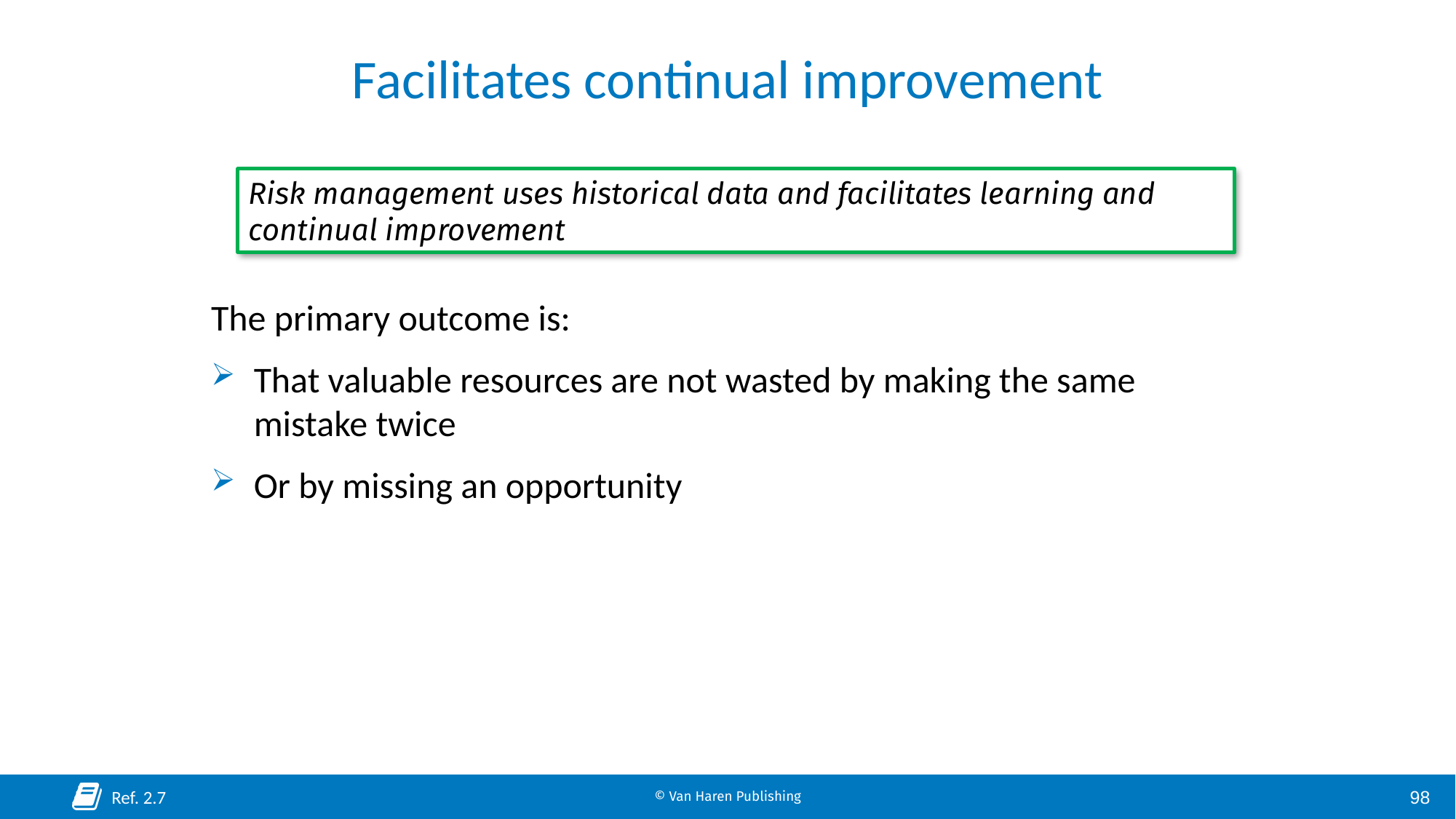

# Facilitates continual improvement
Risk management uses historical data and facilitates learning and continual improvement
The primary outcome is:
That valuable resources are not wasted by making the same mistake twice
Or by missing an opportunity

Ref. 2.7